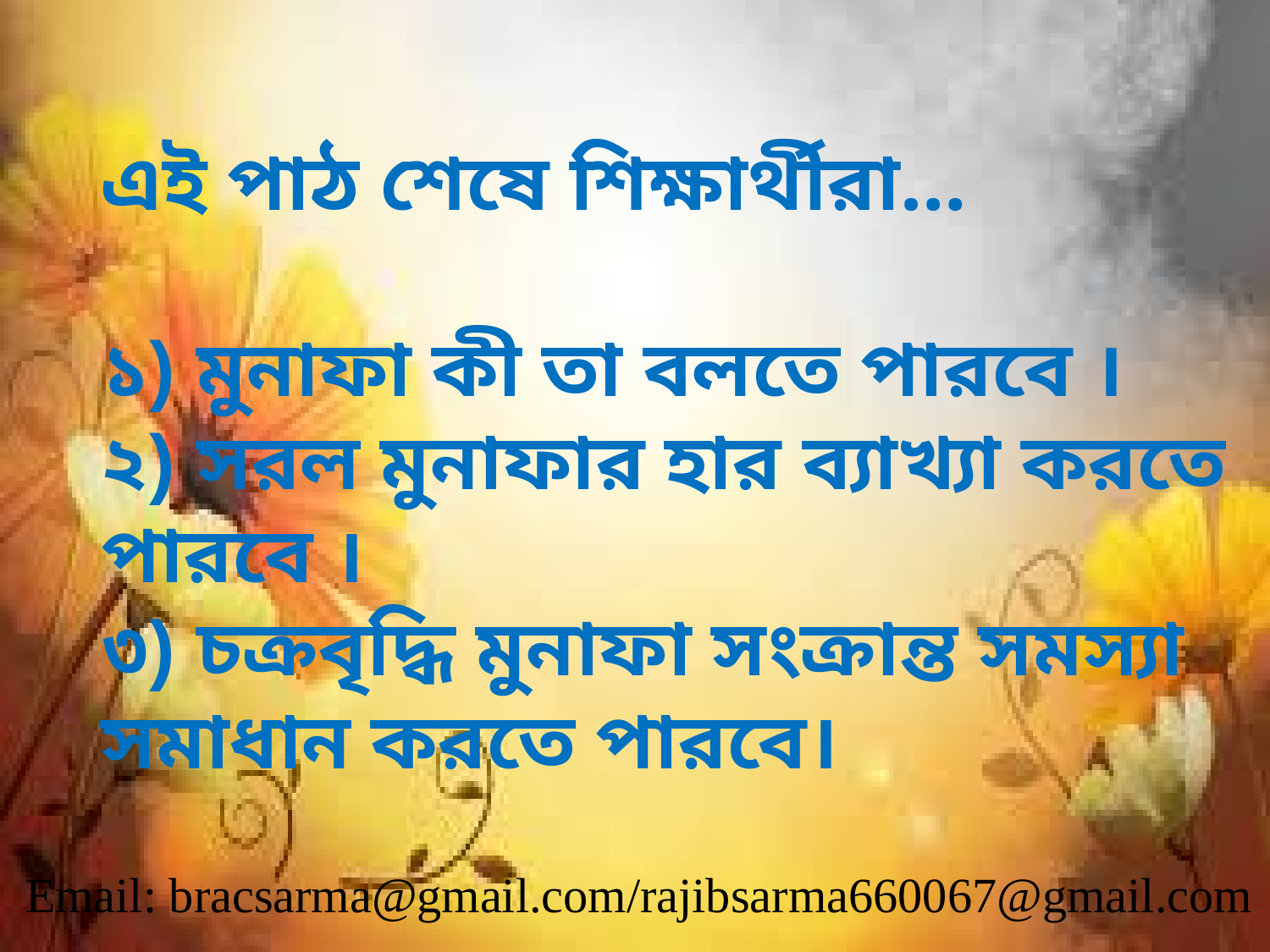

এই পাঠ শেষে শিক্ষার্থীরা…

১) মুনাফা কী তা বলতে পারবে ।
২) সরল মুনাফার হার ব্যাখ্যা করতে পারবে ।
৩) চক্রবৃদ্ধি মুনাফা সংক্রান্ত সমস্যা সমাধান করতে পারবে।
Email: bracsarma@gmail.com/rajibsarma660067@gmail.com